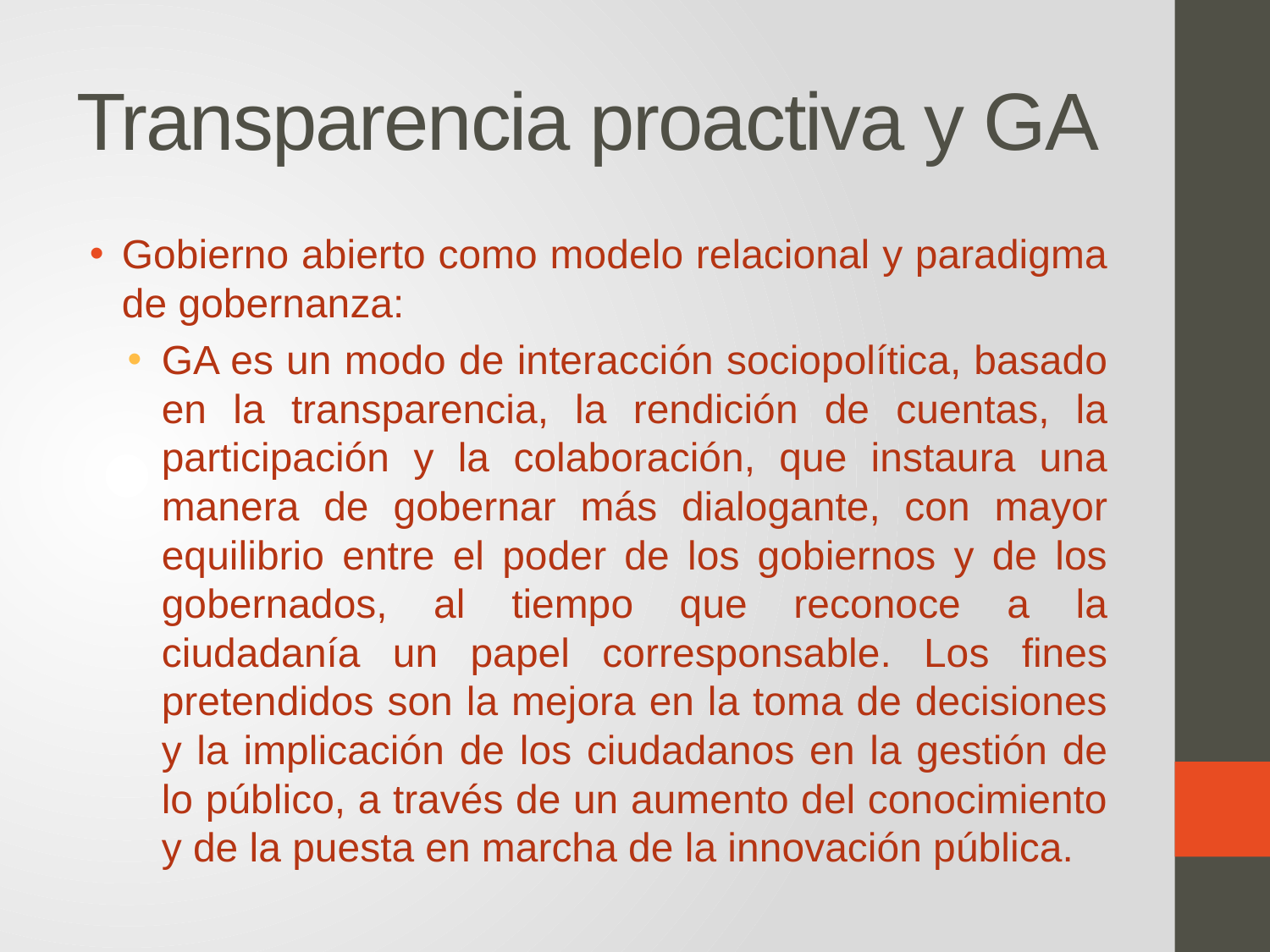

# Transparencia proactiva y GA
Gobierno abierto como modelo relacional y paradigma de gobernanza:
GA es un modo de interacción sociopolítica, basado en la transparencia, la rendición de cuentas, la participación y la colaboración, que instaura una manera de gobernar más dialogante, con mayor equilibrio entre el poder de los gobiernos y de los gobernados, al tiempo que reconoce a la ciudadanía un papel corresponsable. Los fines pretendidos son la mejora en la toma de decisiones y la implicación de los ciudadanos en la gestión de lo público, a través de un aumento del conocimiento y de la puesta en marcha de la innovación pública.